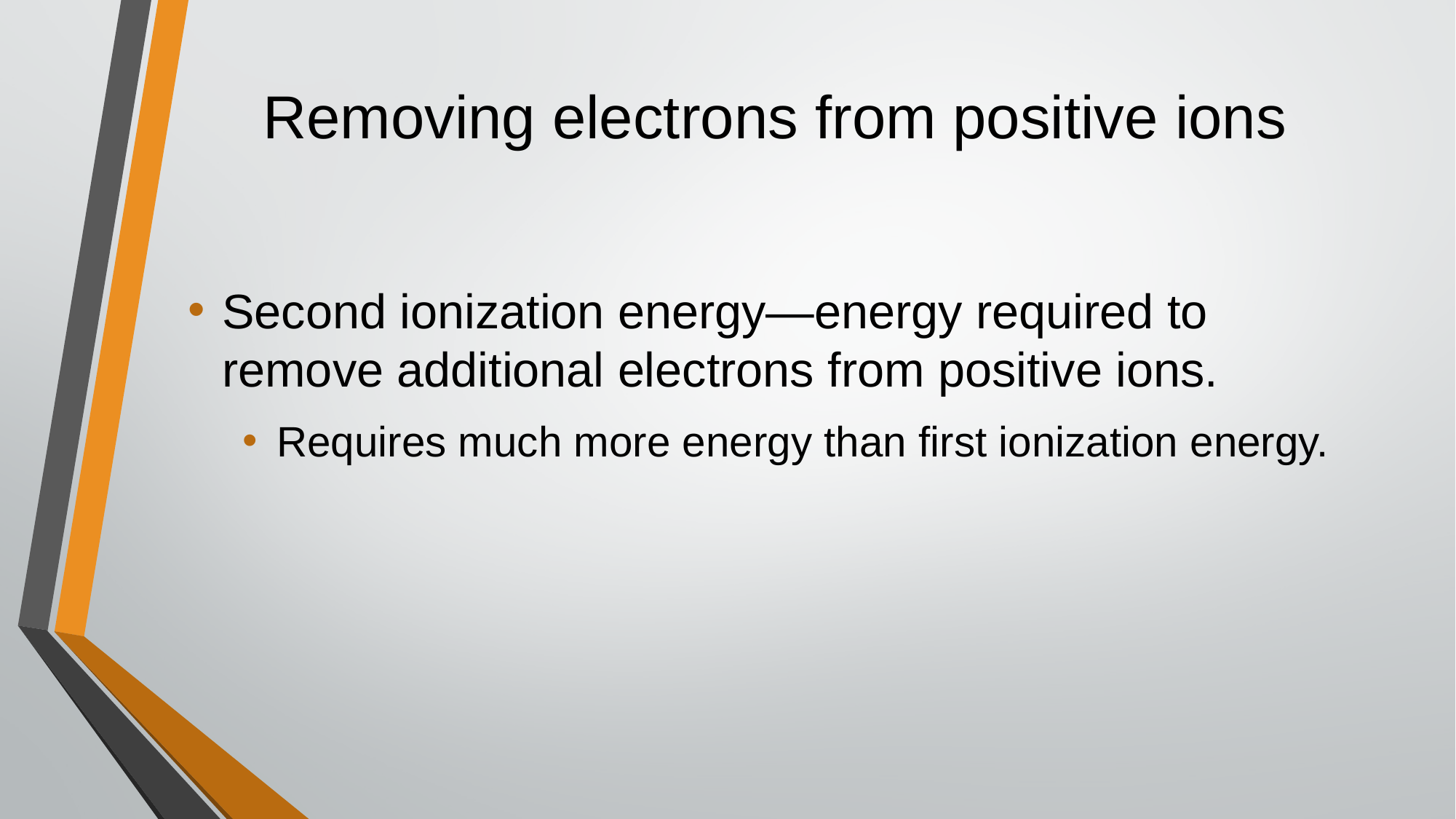

# Removing electrons from positive ions
Second ionization energy—energy required to remove additional electrons from positive ions.
Requires much more energy than first ionization energy.